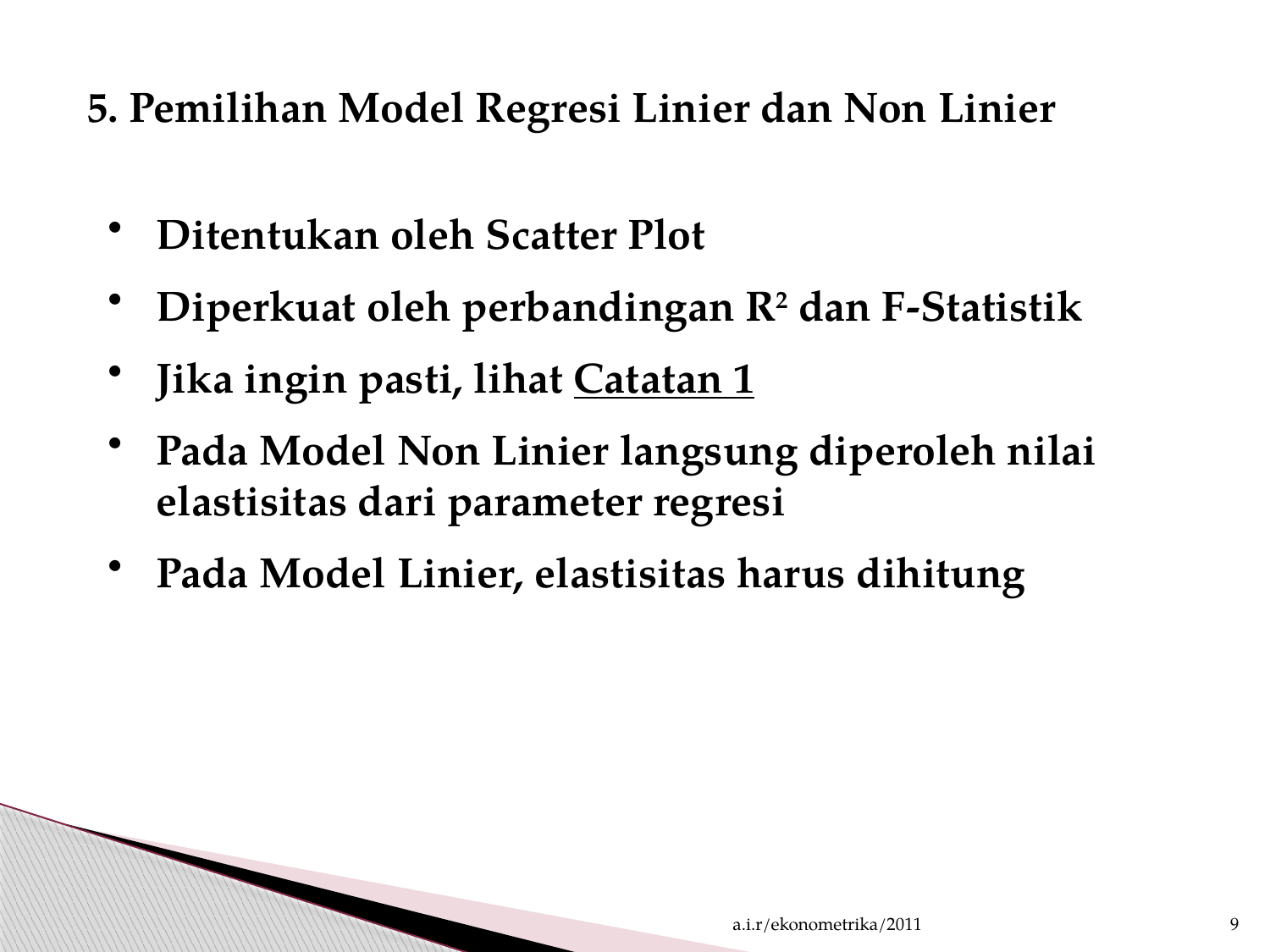

5. Pemilihan Model Regresi Linier dan Non Linier
Ditentukan oleh Scatter Plot
Diperkuat oleh perbandingan R2 dan F-Statistik
Jika ingin pasti, lihat Catatan 1
Pada Model Non Linier langsung diperoleh nilai elastisitas dari parameter regresi
Pada Model Linier, elastisitas harus dihitung
a.i.r/ekonometrika/2011
9